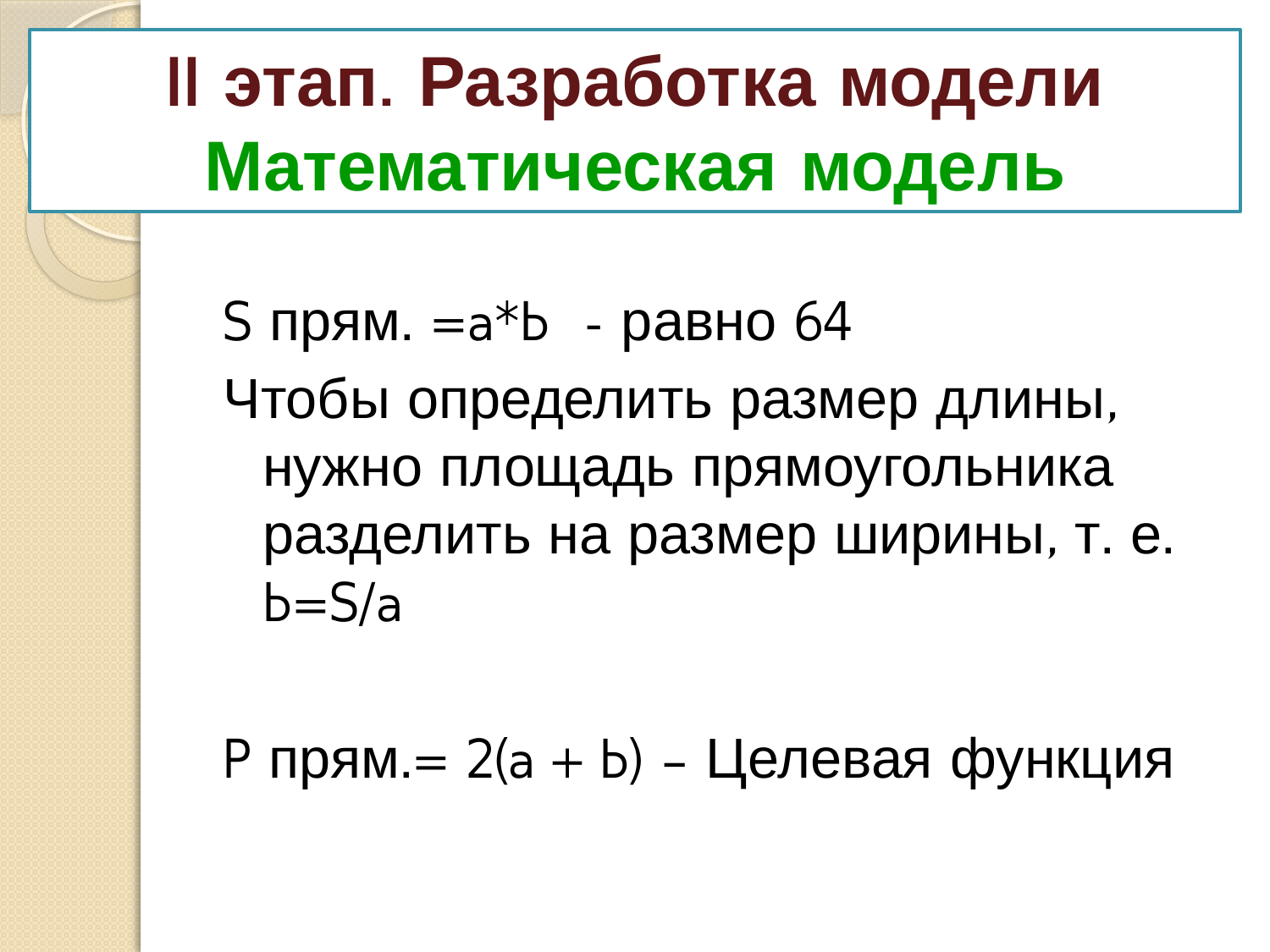

II этап. Разработка модели
Математическая модель
#
S прям. =a*b  - равно 64
Чтобы определить размер длины, нужно площадь прямоугольника разделить на размер ширины, т. е. b=S/a

P прям.= 2(a + b) – Целевая функция